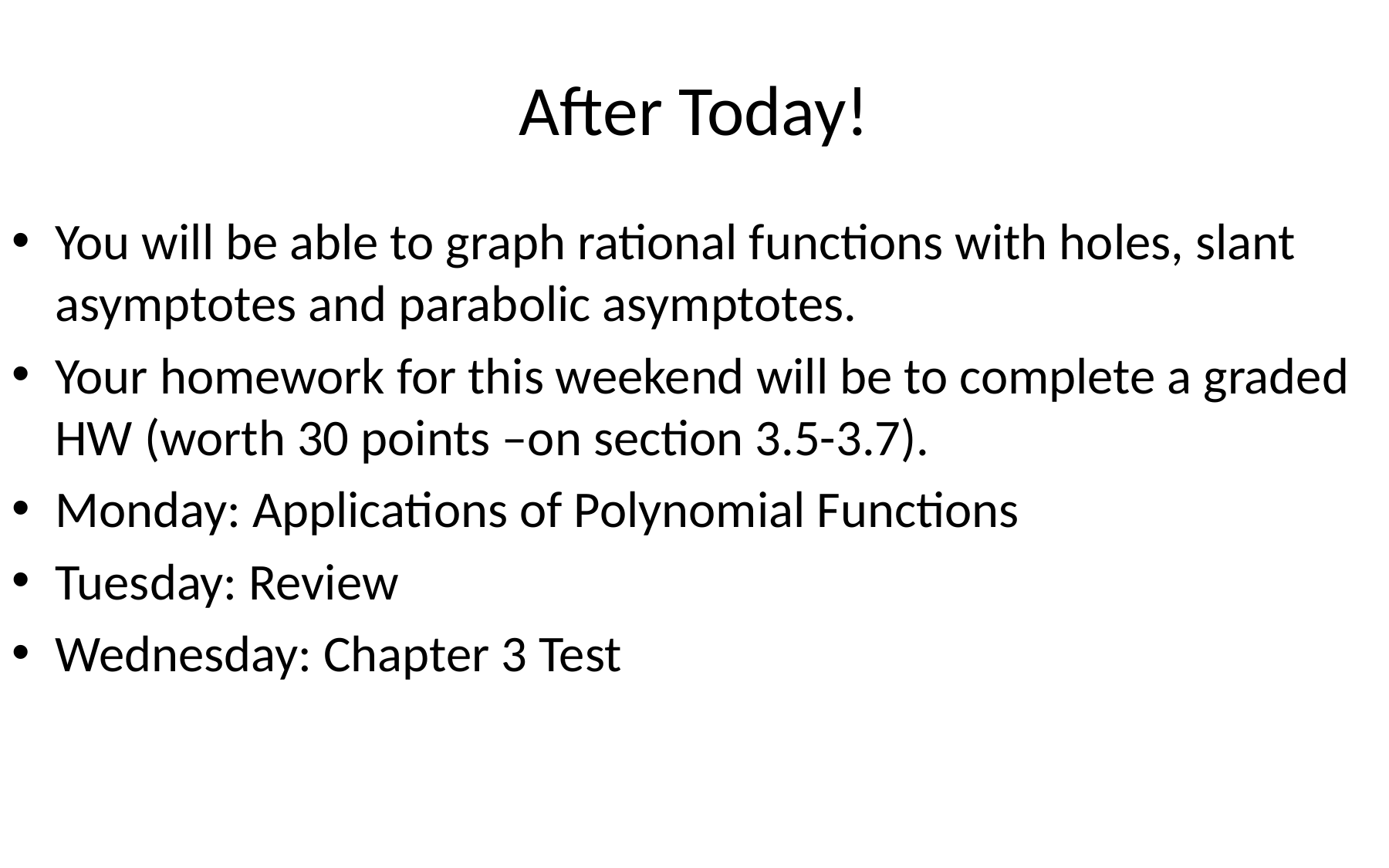

# After Today!
You will be able to graph rational functions with holes, slant asymptotes and parabolic asymptotes.
Your homework for this weekend will be to complete a graded HW (worth 30 points –on section 3.5-3.7).
Monday: Applications of Polynomial Functions
Tuesday: Review
Wednesday: Chapter 3 Test